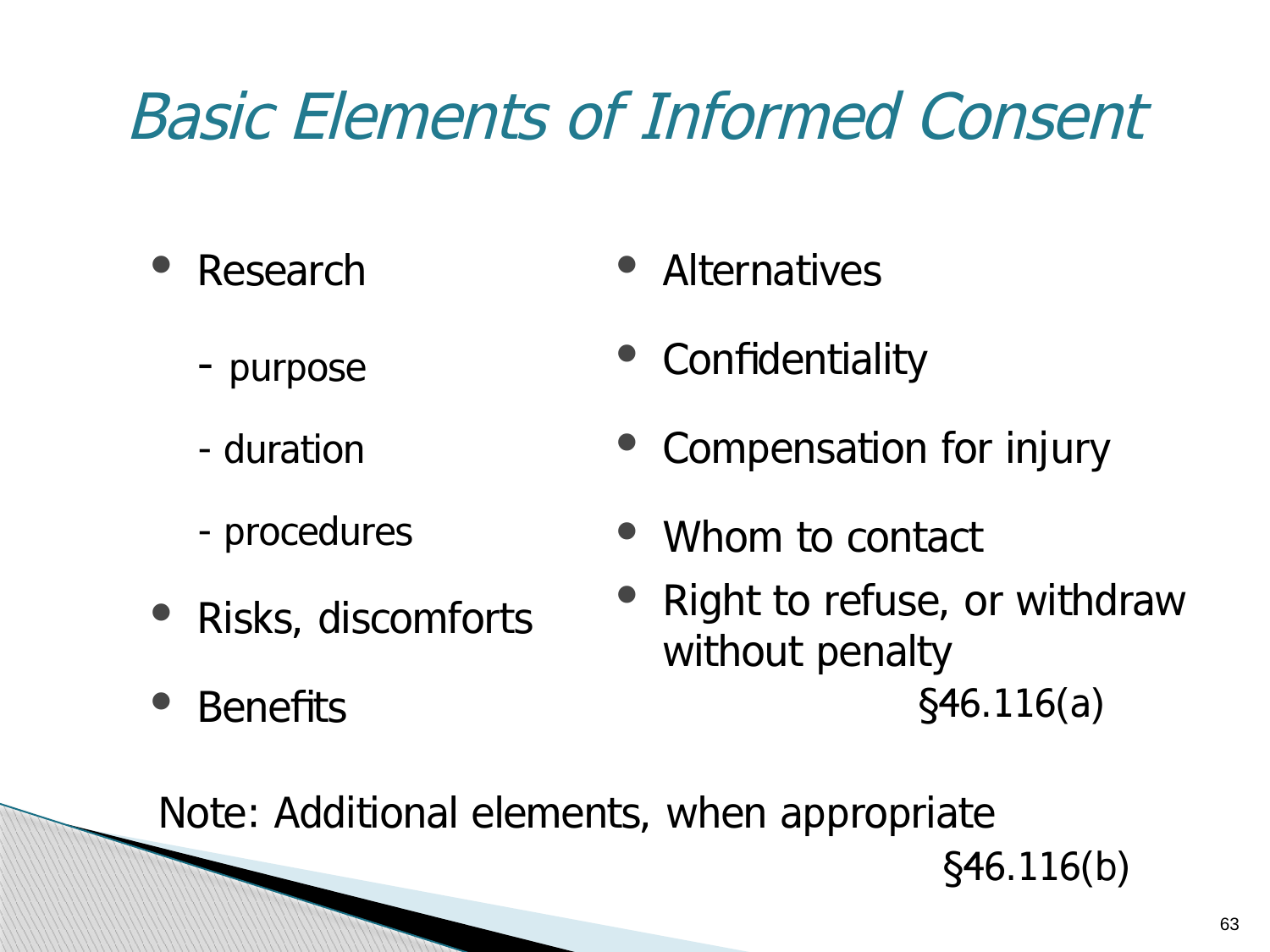

Basic Elements of Informed Consent
Research
- purpose
- duration
- procedures
Risks, discomforts
Benefits
Alternatives
Confidentiality
Compensation for injury
Whom to contact
Right to refuse, or withdraw without penalty				§46.116(a)

    Note: Additional elements, when appropriate
					                §46.116(b)
63